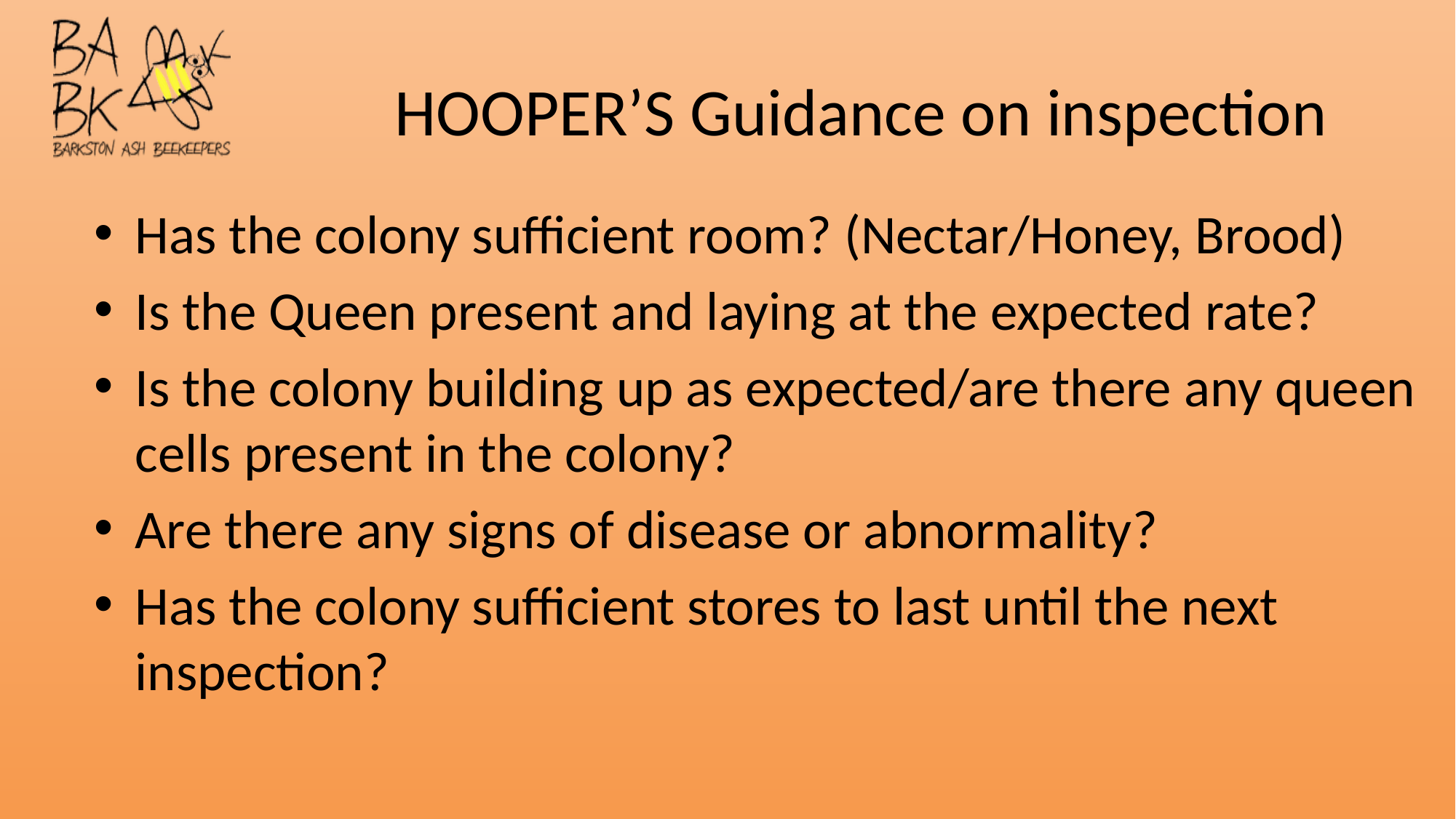

# HOOPER’S Guidance on inspection
Has the colony sufficient room? (Nectar/Honey, Brood)
Is the Queen present and laying at the expected rate?
Is the colony building up as expected/are there any queen cells present in the colony?
Are there any signs of disease or abnormality?
Has the colony sufficient stores to last until the next inspection?